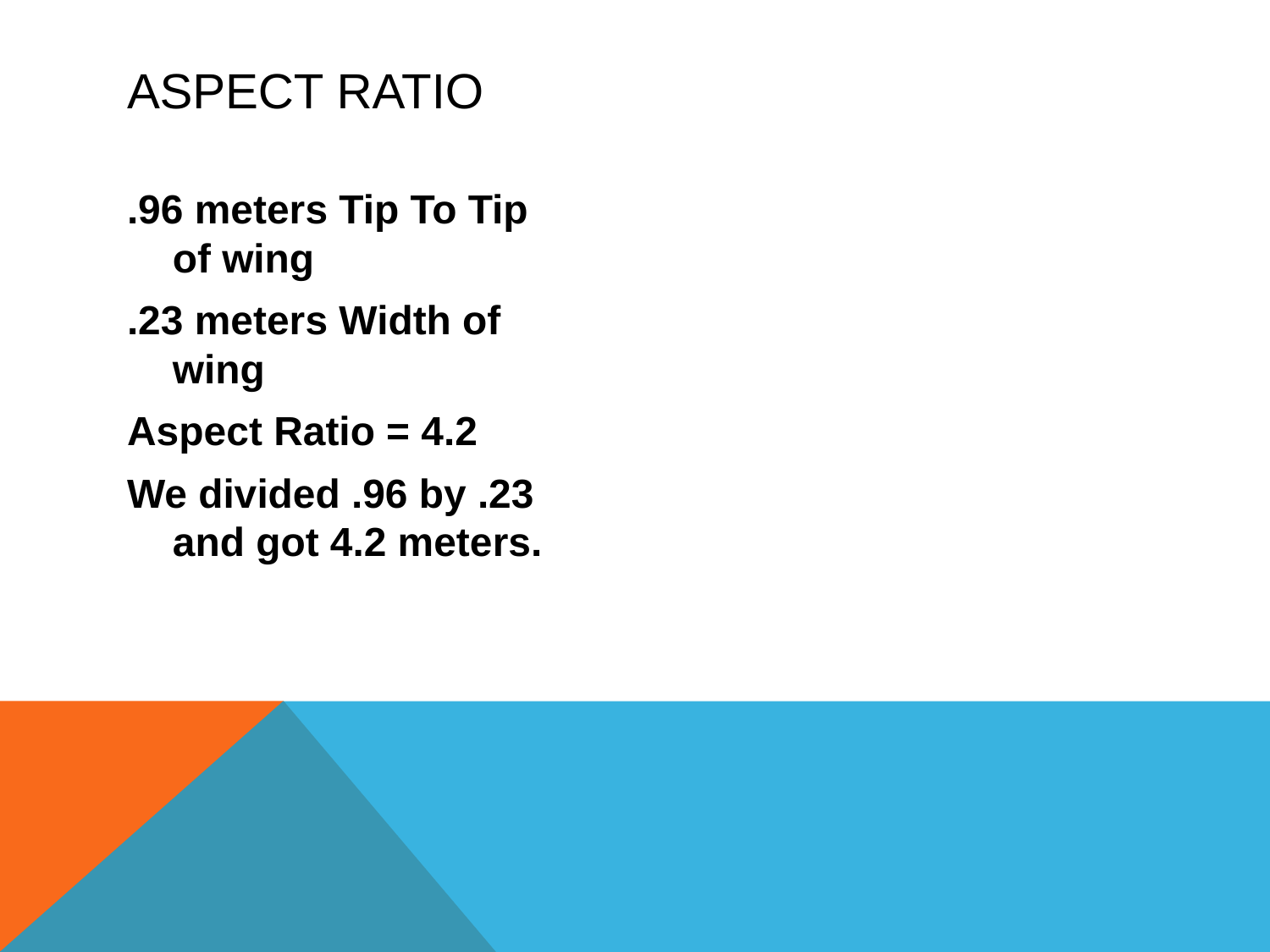

# Aspect Ratio
.96 meters Tip To Tip of wing
.23 meters Width of wing
Aspect Ratio = 4.2
We divided .96 by .23 and got 4.2 meters.